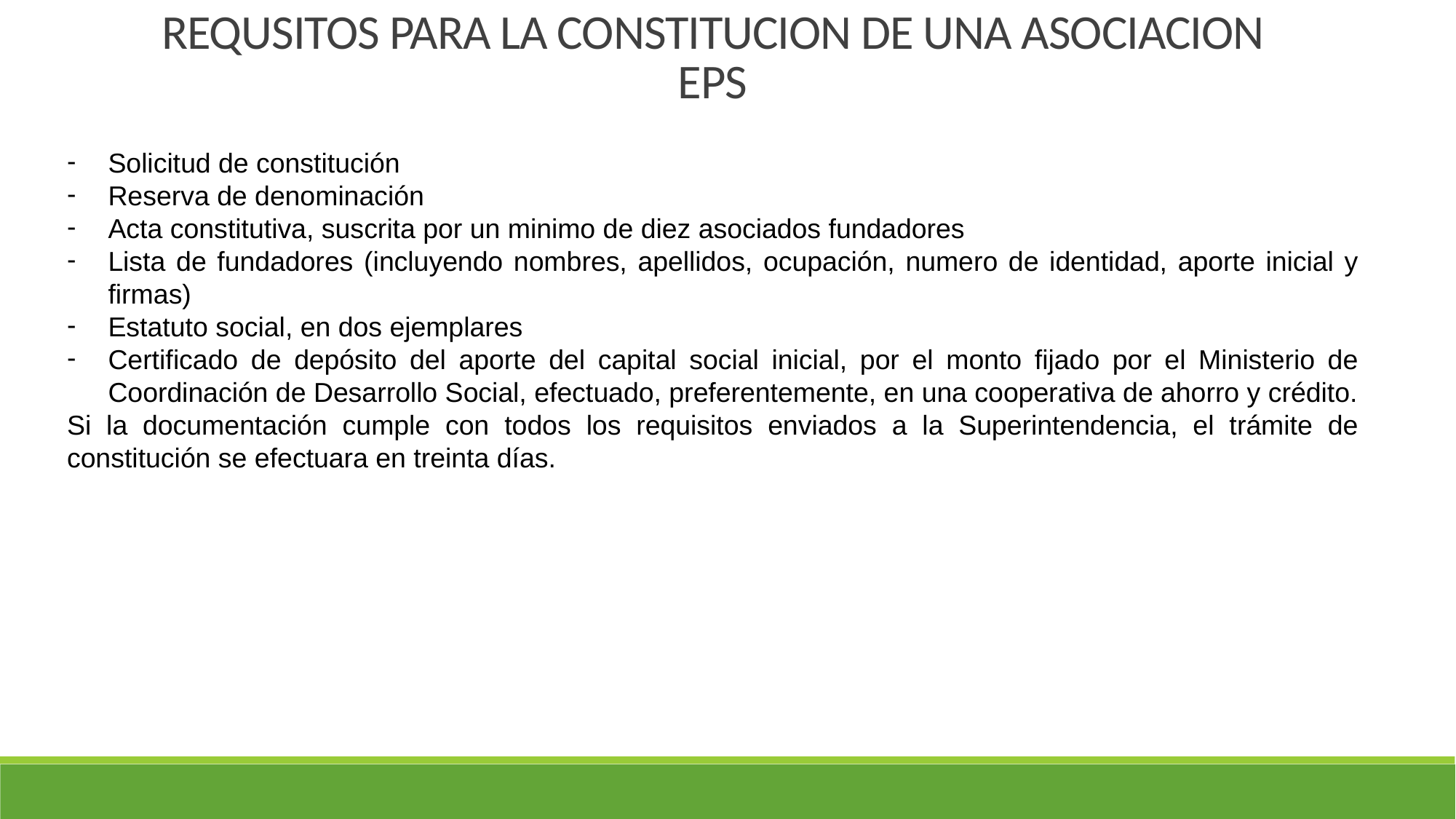

REQUSITOS PARA LA CONSTITUCION DE UNA ASOCIACION EPS
Solicitud de constitución
Reserva de denominación
Acta constitutiva, suscrita por un minimo de diez asociados fundadores
Lista de fundadores (incluyendo nombres, apellidos, ocupación, numero de identidad, aporte inicial y firmas)
Estatuto social, en dos ejemplares
Certificado de depósito del aporte del capital social inicial, por el monto fijado por el Ministerio de Coordinación de Desarrollo Social, efectuado, preferentemente, en una cooperativa de ahorro y crédito.
Si la documentación cumple con todos los requisitos enviados a la Superintendencia, el trámite de constitución se efectuara en treinta días.